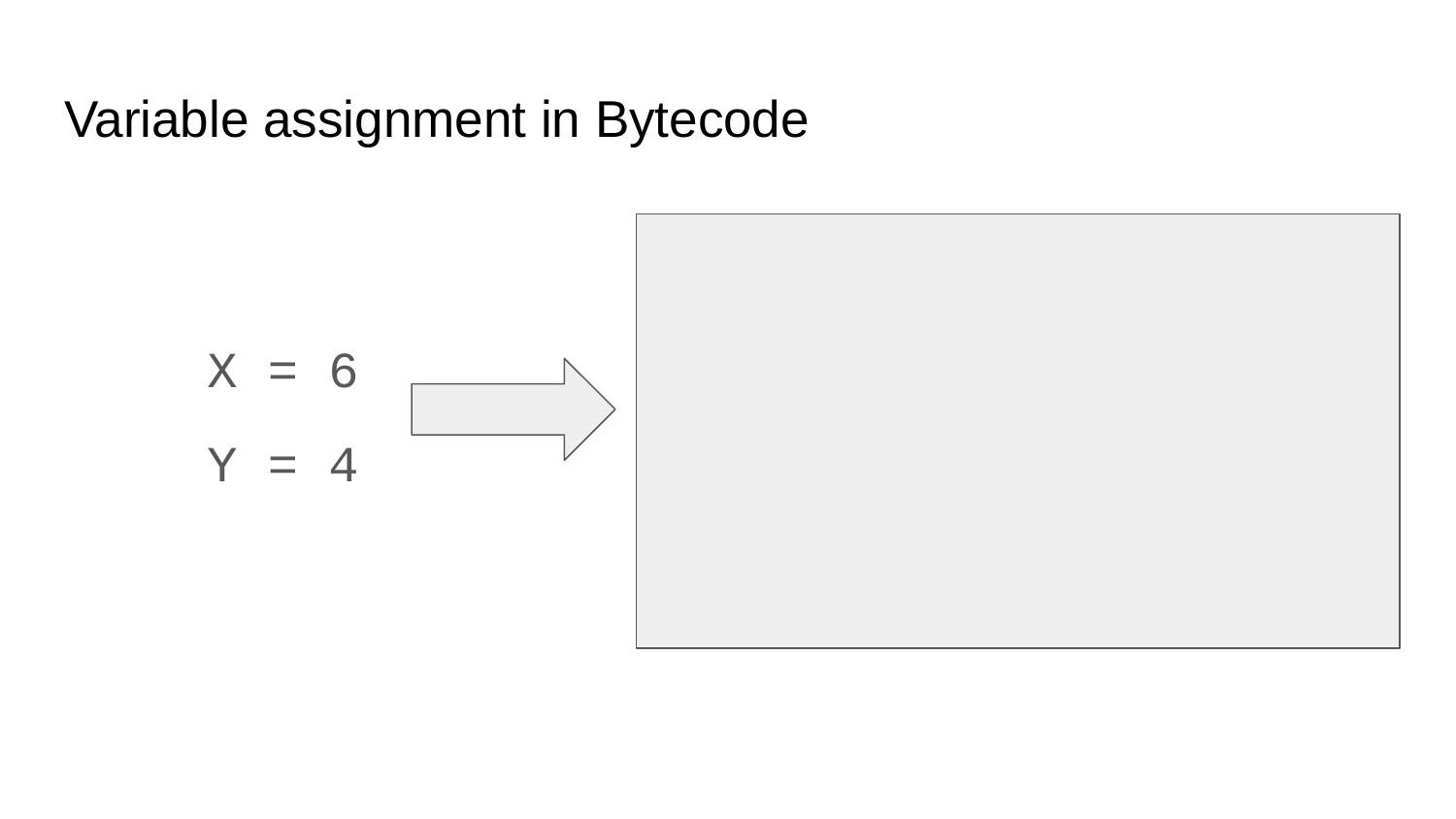

# Variable assignment in Bytecode

0 LOAD_CONST 		1 (6)
2 STORE_FAST     0 (X)
4 LOAD_CONST     2 (4)
6 STORE_FAST     1 (Y)

X = 6
Y = 4